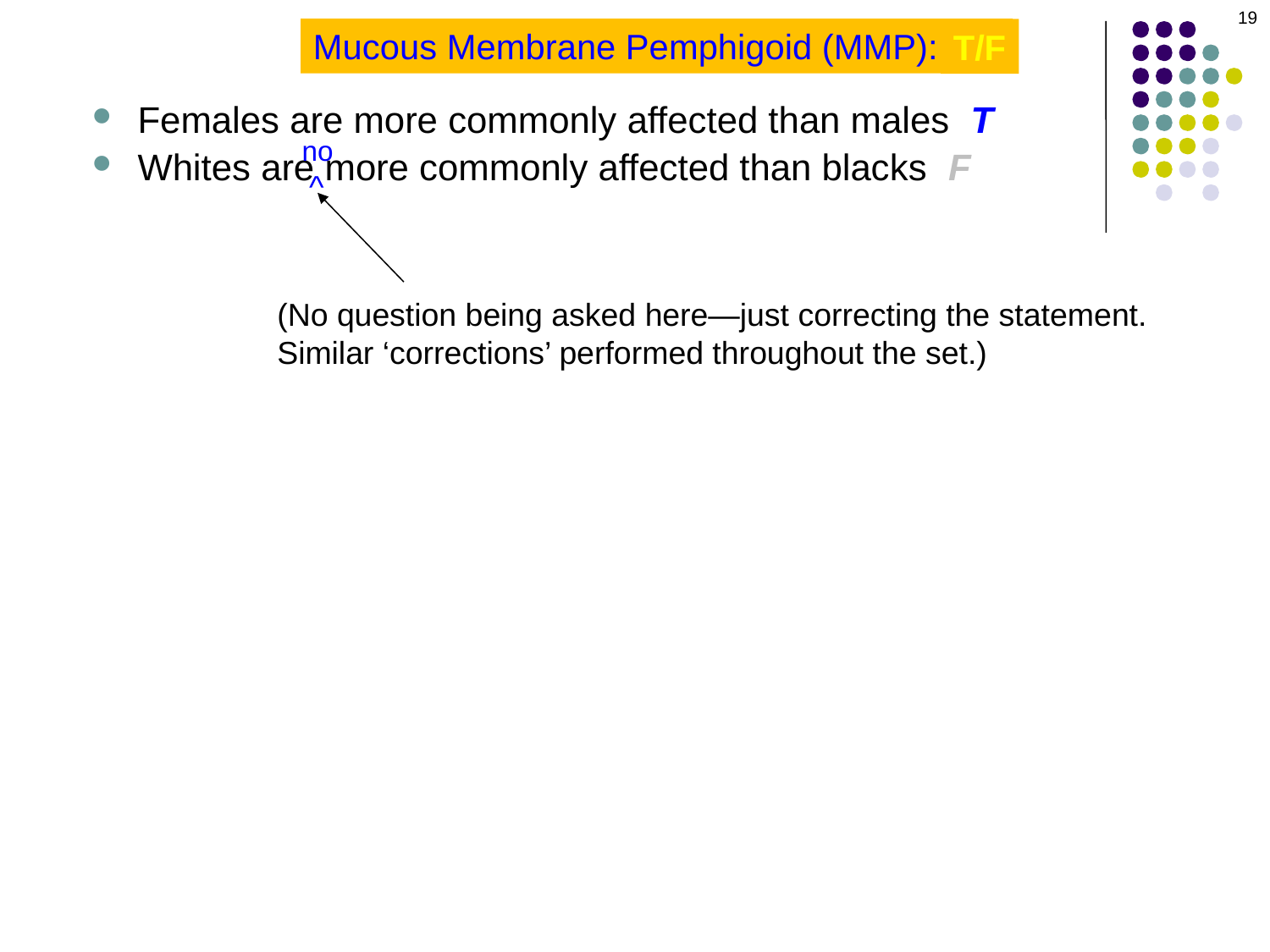

19
Mucous Membrane Pemphigoid (MMP): T/F
T/F
Females are more commonly affected than males  T
Whites are more commonly affected than blacks  F

no
^
(No question being asked here—just correcting the statement. Similar ‘corrections’ performed throughout the set.)